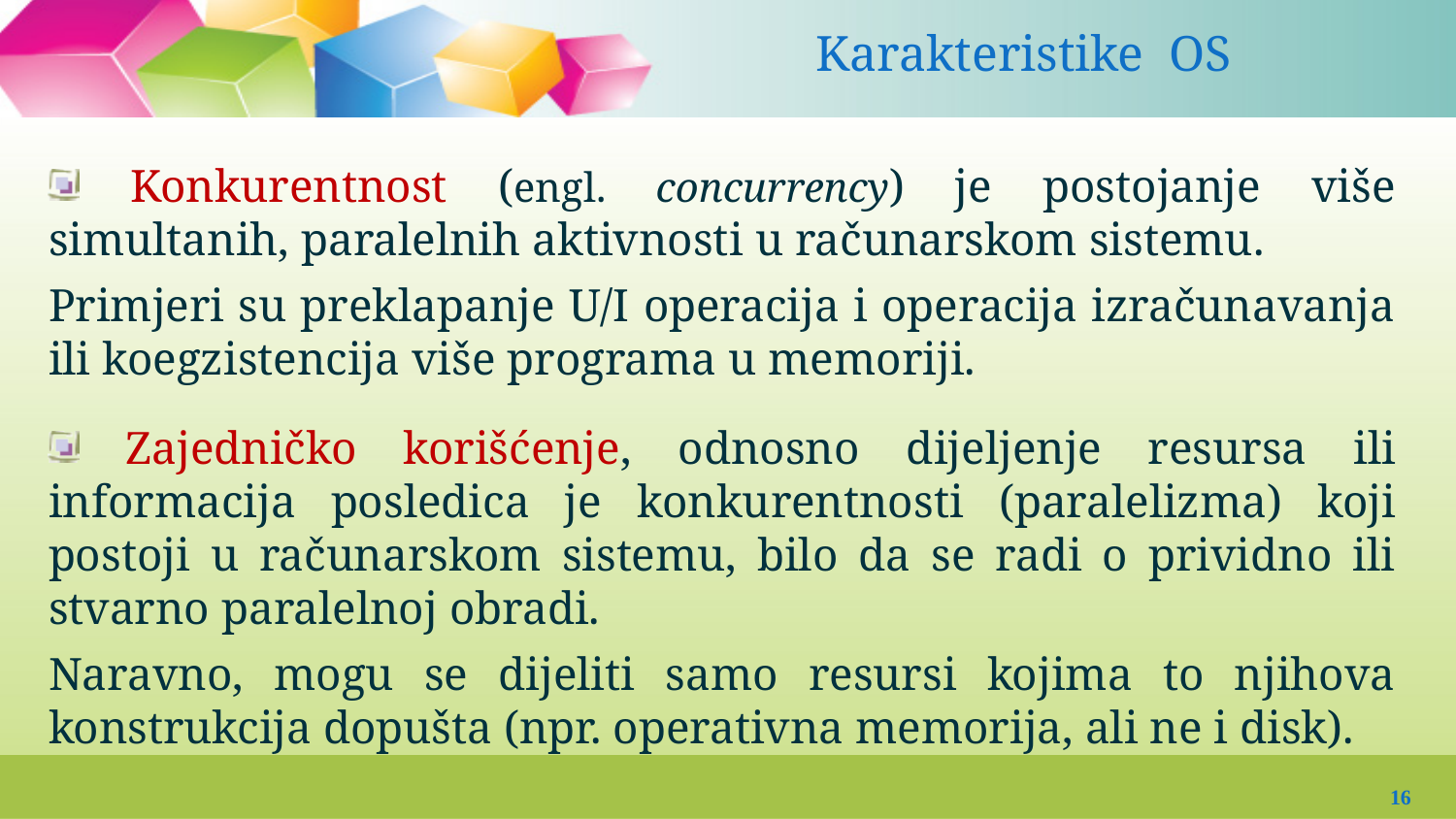

# Karakteristike  OS

 Konkurentnost (engl. concurrency) je postojanje više simultanih, paralelnih aktivnosti u računarskom sistemu.
Primjeri su preklapanje U/I operacija i operacija izračunavanja ili koegzistencija više programa u memoriji.
 Zajedničko korišćenje, odnosno dijeljenje resursa ili informacija posledica je konkurentnosti (paralelizma) koji postoji u računarskom sistemu, bilo da se radi o prividno ili stvarno paralelnoj obradi.
Naravno, mogu se dijeliti samo resursi kojima to njihova konstrukcija dopušta (npr. operativna memorija, ali ne i disk).
16